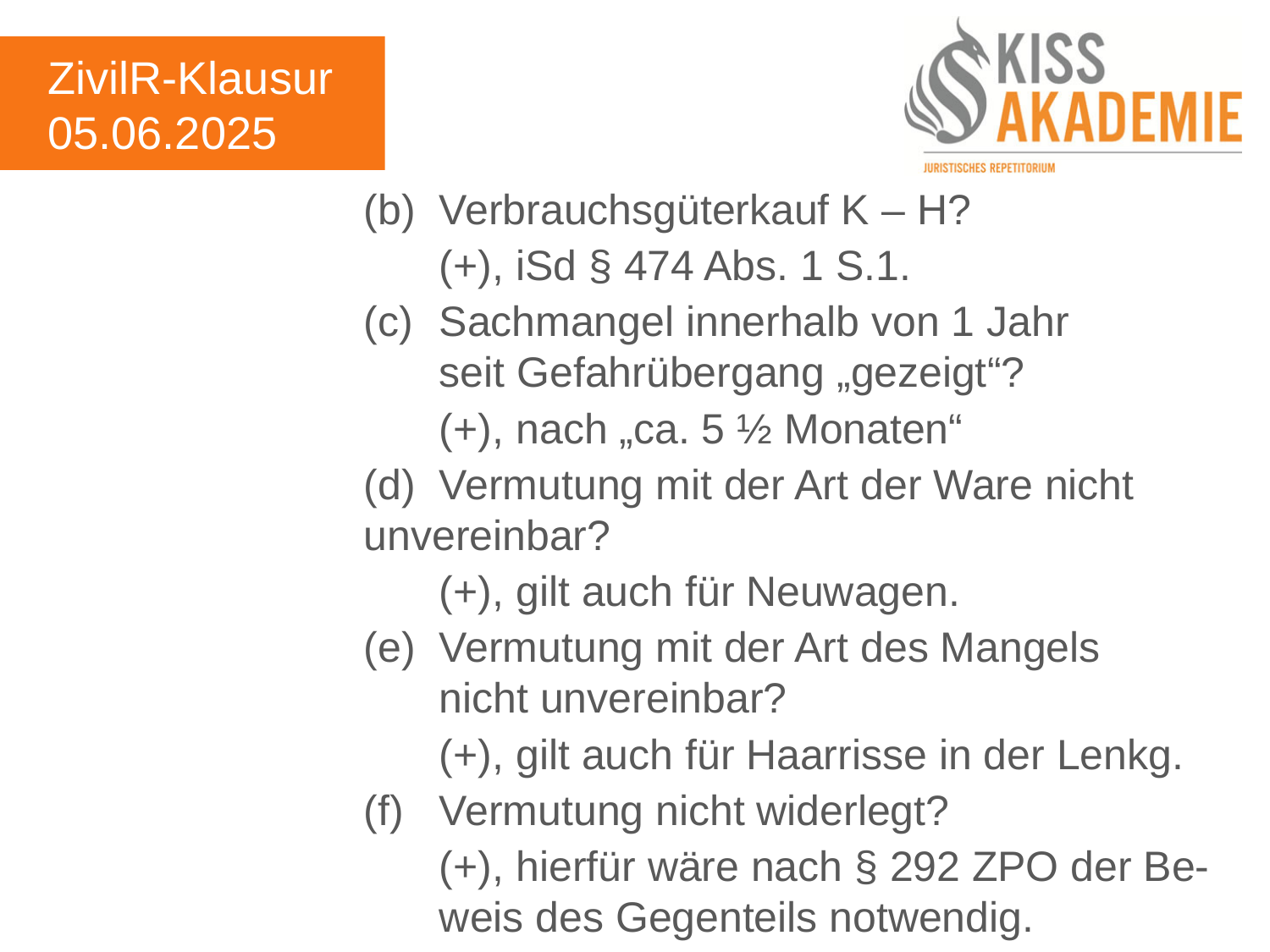

ZivilR-Klausur
05.06.2025
						(b)	Verbrauchsgüterkauf K – H?
							(+), iSd § 474 Abs. 1 S.1.
						(c)	Sachmangel innerhalb von 1 Jahr								seit Gefahrübergang „gezeigt“?
							(+), nach „ca. 5 ½ Monaten“
						(d)	Vermutung mit der Art der Ware nicht							unvereinbar?
							(+), gilt auch für Neuwagen.
						(e)	Vermutung mit der Art des Mangels 								nicht unvereinbar?
							(+), gilt auch für Haarrisse in der Lenkg.
						(f)	Vermutung nicht widerlegt?
							(+), hierfür wäre nach § 292 ZPO der Be-							weis des Gegenteils notwendig.